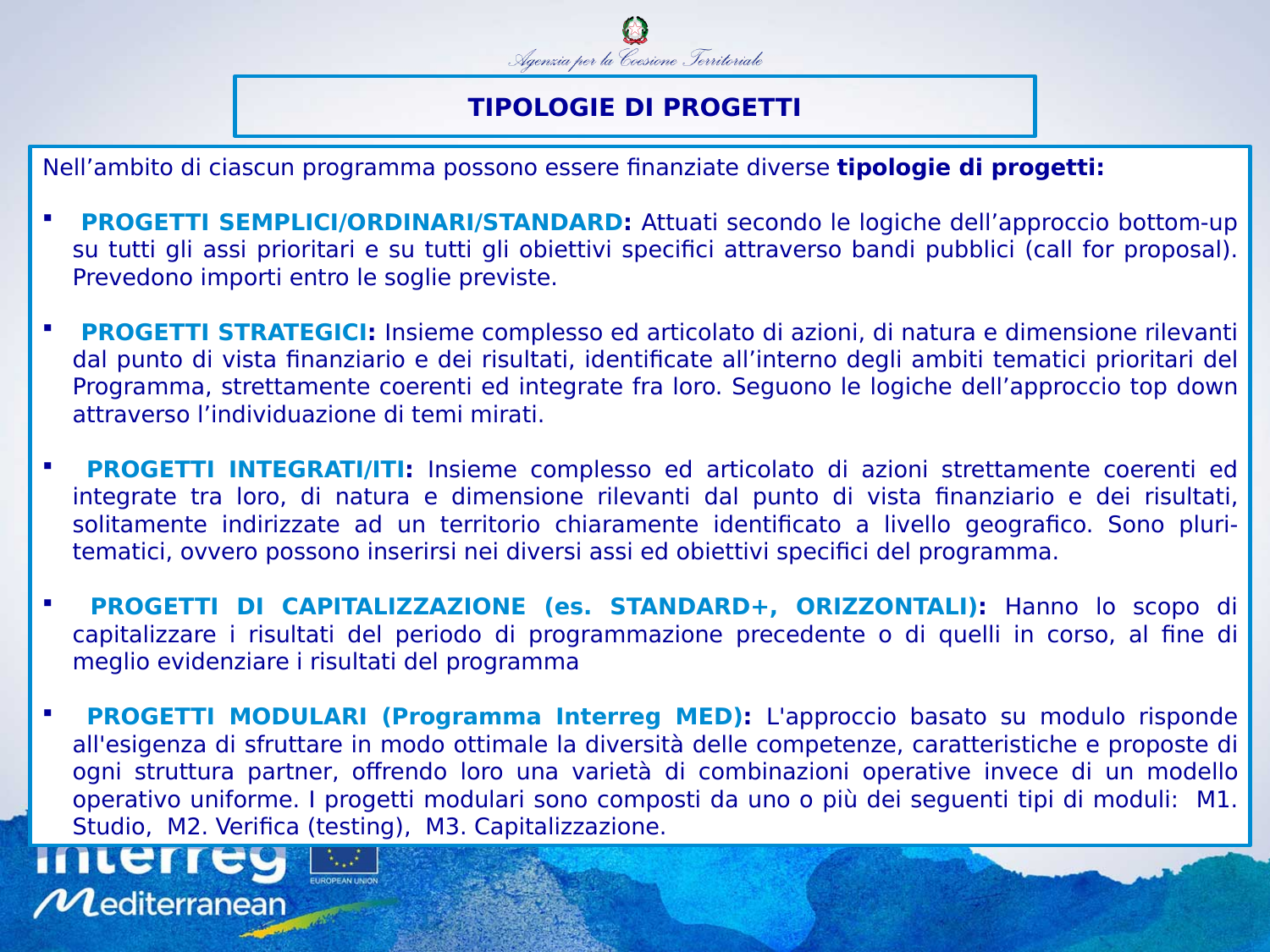

TIPOLOGIE DI PROGETTI
Nell’ambito di ciascun programma possono essere finanziate diverse tipologie di progetti:

 PROGETTI SEMPLICI/ORDINARI/STANDARD: Attuati secondo le logiche dell’approccio bottom-up su tutti gli assi prioritari e su tutti gli obiettivi specifici attraverso bandi pubblici (call for proposal). Prevedono importi entro le soglie previste.

 PROGETTI STRATEGICI: Insieme complesso ed articolato di azioni, di natura e dimensione rilevanti dal punto di vista finanziario e dei risultati, identificate all’interno degli ambiti tematici prioritari del Programma, strettamente coerenti ed integrate fra loro. Seguono le logiche dell’approccio top down attraverso l’individuazione di temi mirati.

 PROGETTI INTEGRATI/ITI: Insieme complesso ed articolato di azioni strettamente coerenti ed integrate tra loro, di natura e dimensione rilevanti dal punto di vista finanziario e dei risultati, solitamente indirizzate ad un territorio chiaramente identificato a livello geografico. Sono pluri-tematici, ovvero possono inserirsi nei diversi assi ed obiettivi specifici del programma.

 PROGETTI DI CAPITALIZZAZIONE (es. STANDARD+, ORIZZONTALI): Hanno lo scopo di capitalizzare i risultati del periodo di programmazione precedente o di quelli in corso, al fine di meglio evidenziare i risultati del programma

 PROGETTI MODULARI (Programma Interreg MED): L'approccio basato su modulo risponde all'esigenza di sfruttare in modo ottimale la diversità delle competenze, caratteristiche e proposte di ogni struttura partner, offrendo loro una varietà di combinazioni operative invece di un modello operativo uniforme. I progetti modulari sono composti da uno o più dei seguenti tipi di moduli:  M1. Studio,  M2. Verifica (testing),  M3. Capitalizzazione.